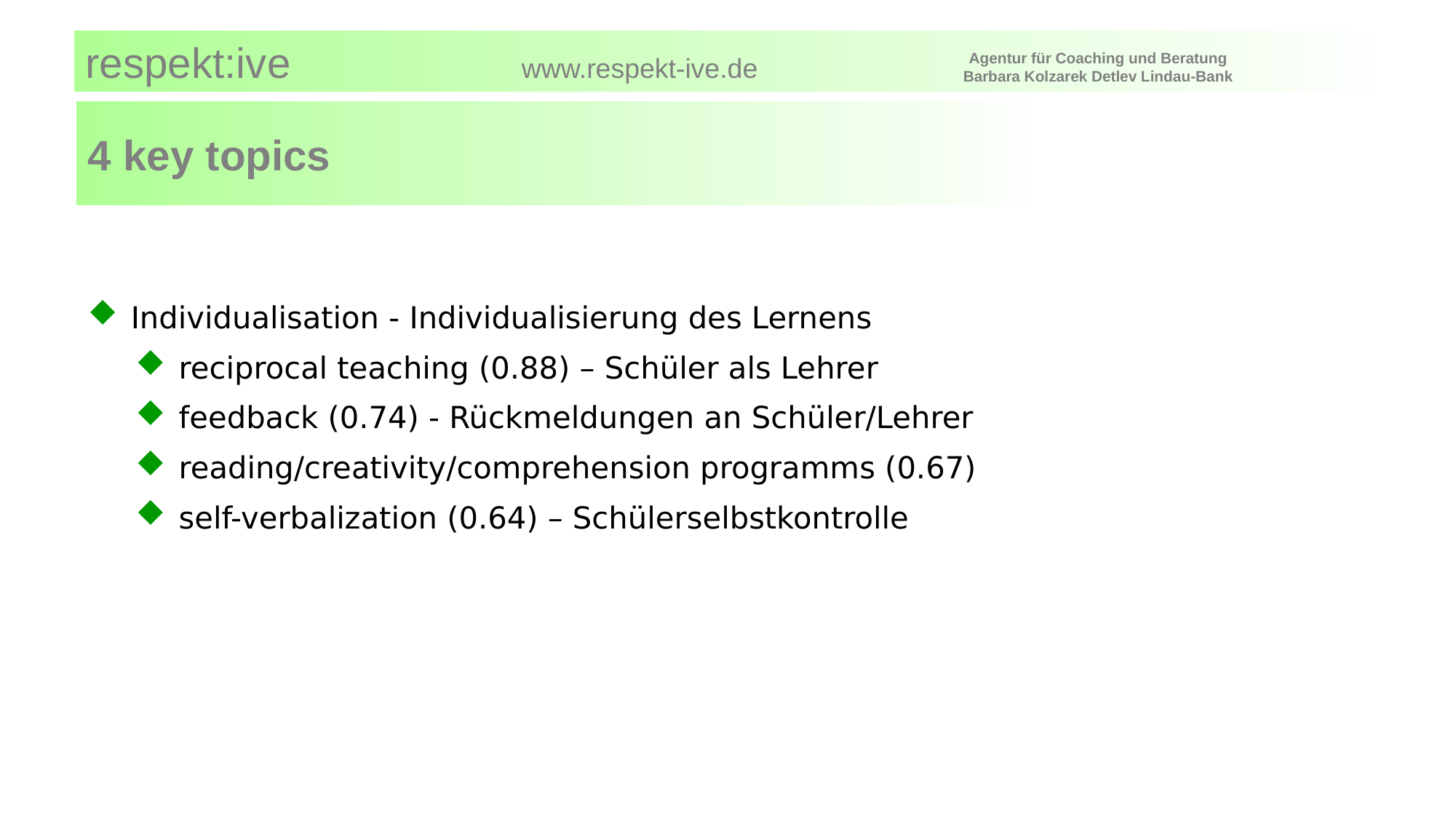

4 key topics

Individualisation - Individualisierung des Lernens
reciprocal teaching (0.88) – Schüler als Lehrer
feedback (0.74) - Rückmeldungen an Schüler/Lehrer
reading/creativity/comprehension programms (0.67)
self-verbalization (0.64) – Schülerselbstkontrolle